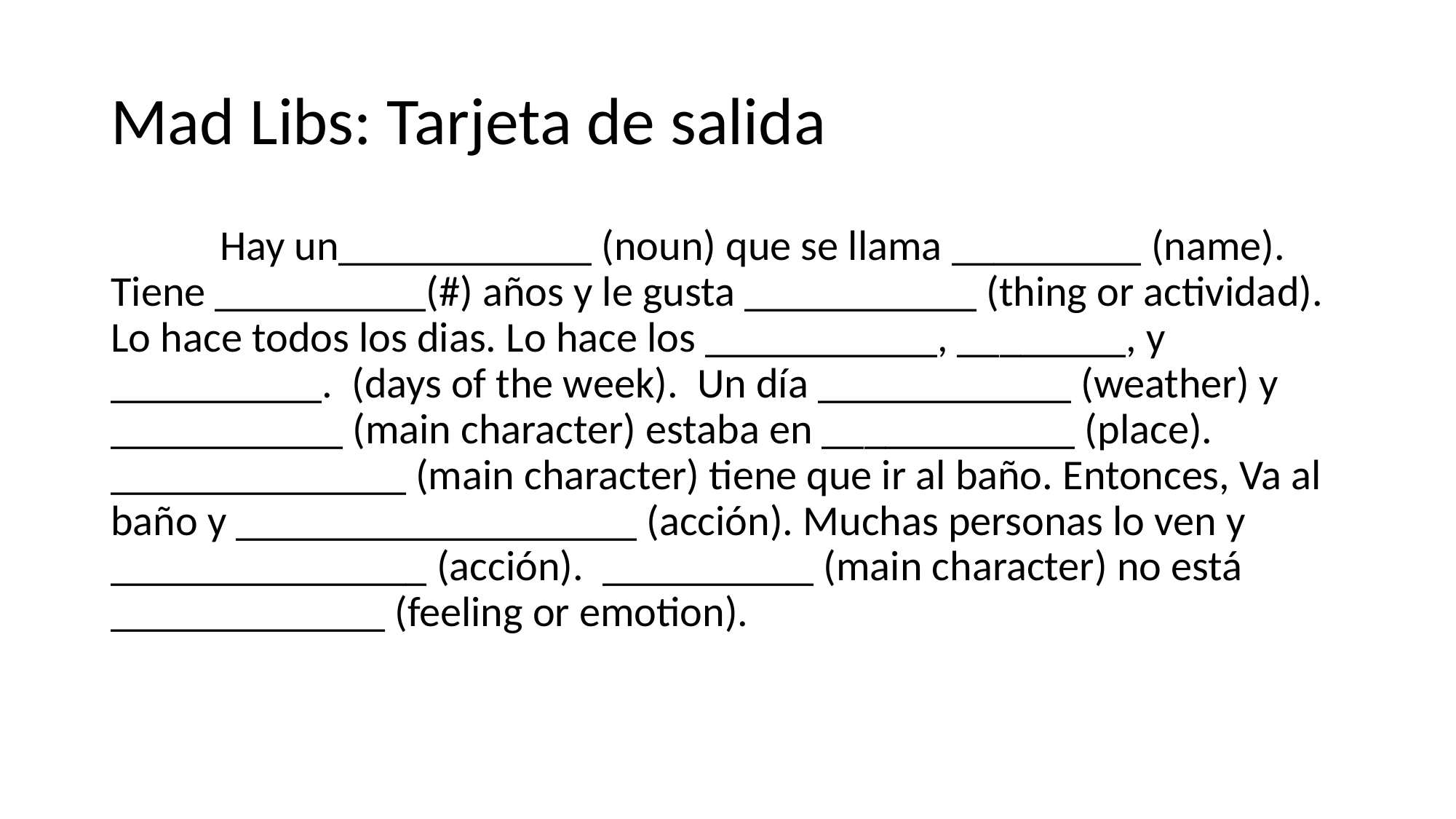

# Mad Libs: Tarjeta de salida
	Hay un____________ (noun) que se llama _________ (name). Tiene __________(#) años y le gusta ___________ (thing or actividad).  Lo hace todos los dias. Lo hace los ___________, ________, y __________.  (days of the week).  Un día ____________ (weather) y ___________ (main character) estaba en ____________ (place). ______________ (main character) tiene que ir al baño. Entonces, Va al baño y ___________________ (acción). Muchas personas lo ven y _______________ (acción).  __________ (main character) no está _____________ (feeling or emotion).